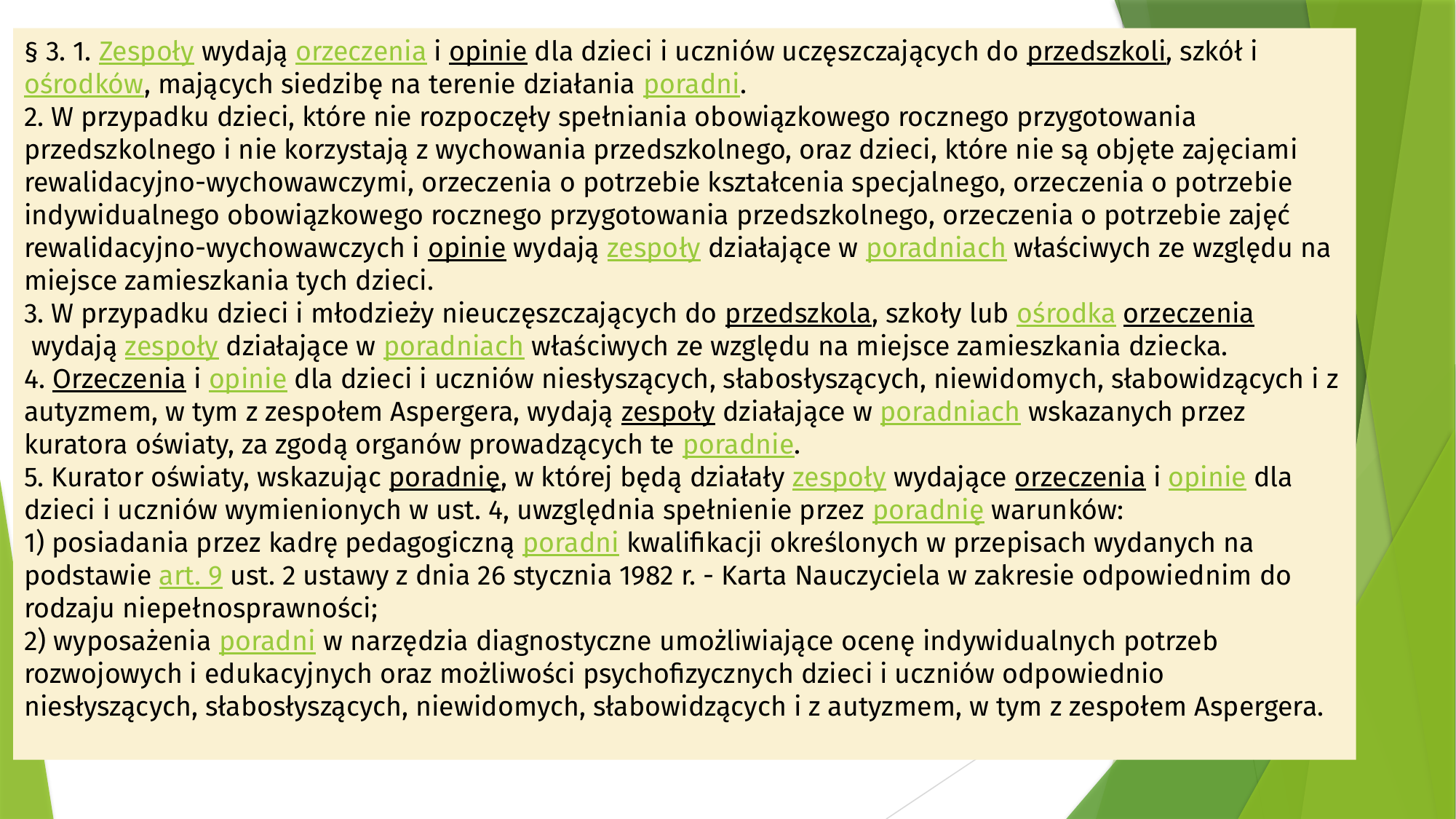

§ 3. 1. Zespoły wydają orzeczenia i opinie dla dzieci i uczniów uczęszczających do przedszkoli, szkół i ośrodków, mających siedzibę na terenie działania poradni.
2. W przypadku dzieci, które nie rozpoczęły spełniania obowiązkowego rocznego przygotowania przedszkolnego i nie korzystają z wychowania przedszkolnego, oraz dzieci, które nie są objęte zajęciami rewalidacyjno-wychowawczymi, orzeczenia o potrzebie kształcenia specjalnego, orzeczenia o potrzebie indywidualnego obowiązkowego rocznego przygotowania przedszkolnego, orzeczenia o potrzebie zajęć rewalidacyjno-wychowawczych i opinie wydają zespoły działające w poradniach właściwych ze względu na miejsce zamieszkania tych dzieci.
3. W przypadku dzieci i młodzieży nieuczęszczających do przedszkola, szkoły lub ośrodka orzeczenia wydają zespoły działające w poradniach właściwych ze względu na miejsce zamieszkania dziecka.
4. Orzeczenia i opinie dla dzieci i uczniów niesłyszących, słabosłyszących, niewidomych, słabowidzących i z autyzmem, w tym z zespołem Aspergera, wydają zespoły działające w poradniach wskazanych przez kuratora oświaty, za zgodą organów prowadzących te poradnie.
5. Kurator oświaty, wskazując poradnię, w której będą działały zespoły wydające orzeczenia i opinie dla dzieci i uczniów wymienionych w ust. 4, uwzględnia spełnienie przez poradnię warunków:
1) posiadania przez kadrę pedagogiczną poradni kwalifikacji określonych w przepisach wydanych na podstawie art. 9 ust. 2 ustawy z dnia 26 stycznia 1982 r. - Karta Nauczyciela w zakresie odpowiednim do rodzaju niepełnosprawności;
2) wyposażenia poradni w narzędzia diagnostyczne umożliwiające ocenę indywidualnych potrzeb rozwojowych i edukacyjnych oraz możliwości psychofizycznych dzieci i uczniów odpowiednio niesłyszących, słabosłyszących, niewidomych, słabowidzących i z autyzmem, w tym z zespołem Aspergera.